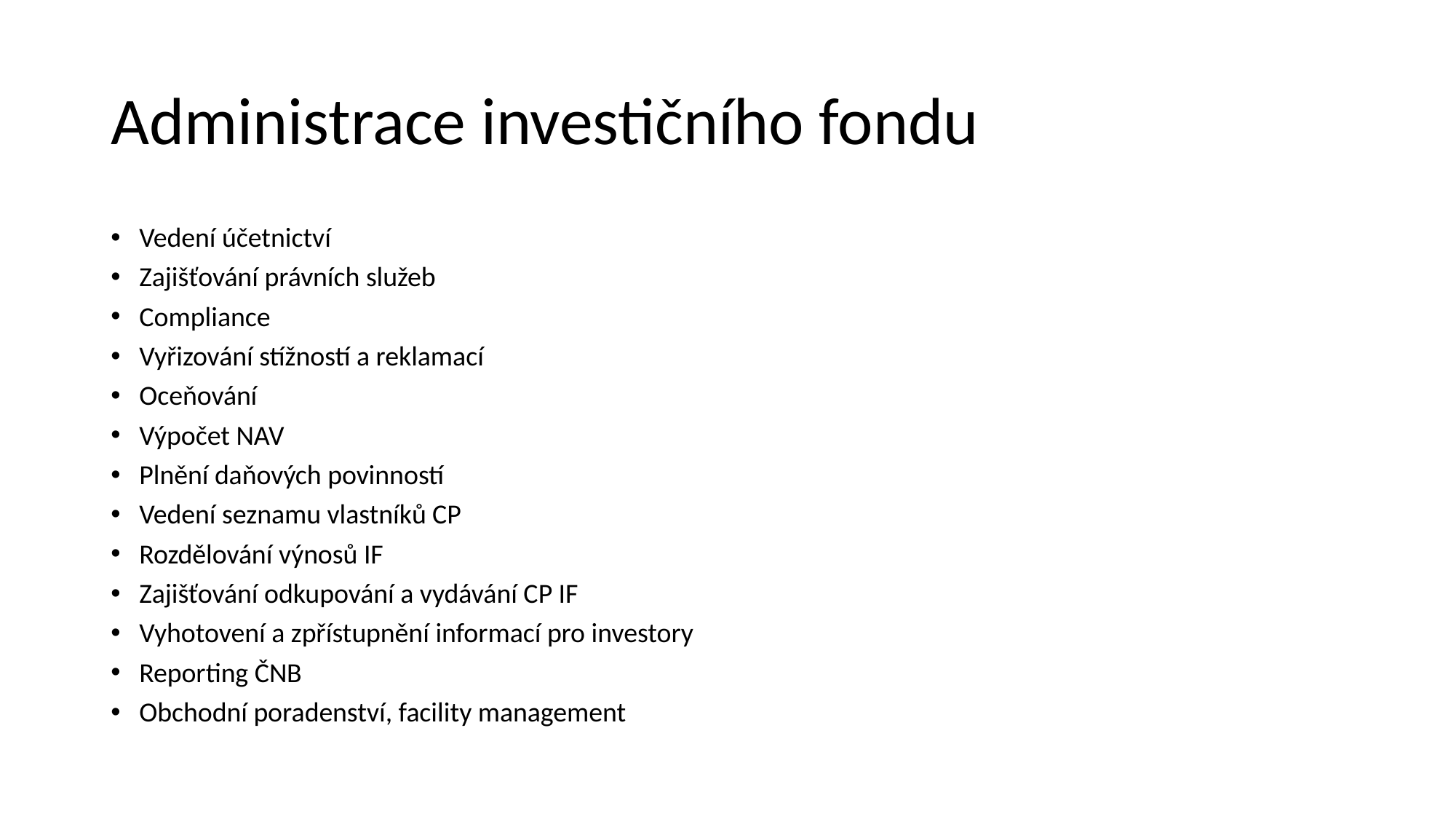

# Administrace investičního fondu
Vedení účetnictví
Zajišťování právních služeb
Compliance
Vyřizování stížností a reklamací
Oceňování
Výpočet NAV
Plnění daňových povinností
Vedení seznamu vlastníků CP
Rozdělování výnosů IF
Zajišťování odkupování a vydávání CP IF
Vyhotovení a zpřístupnění informací pro investory
Reporting ČNB
Obchodní poradenství, facility management